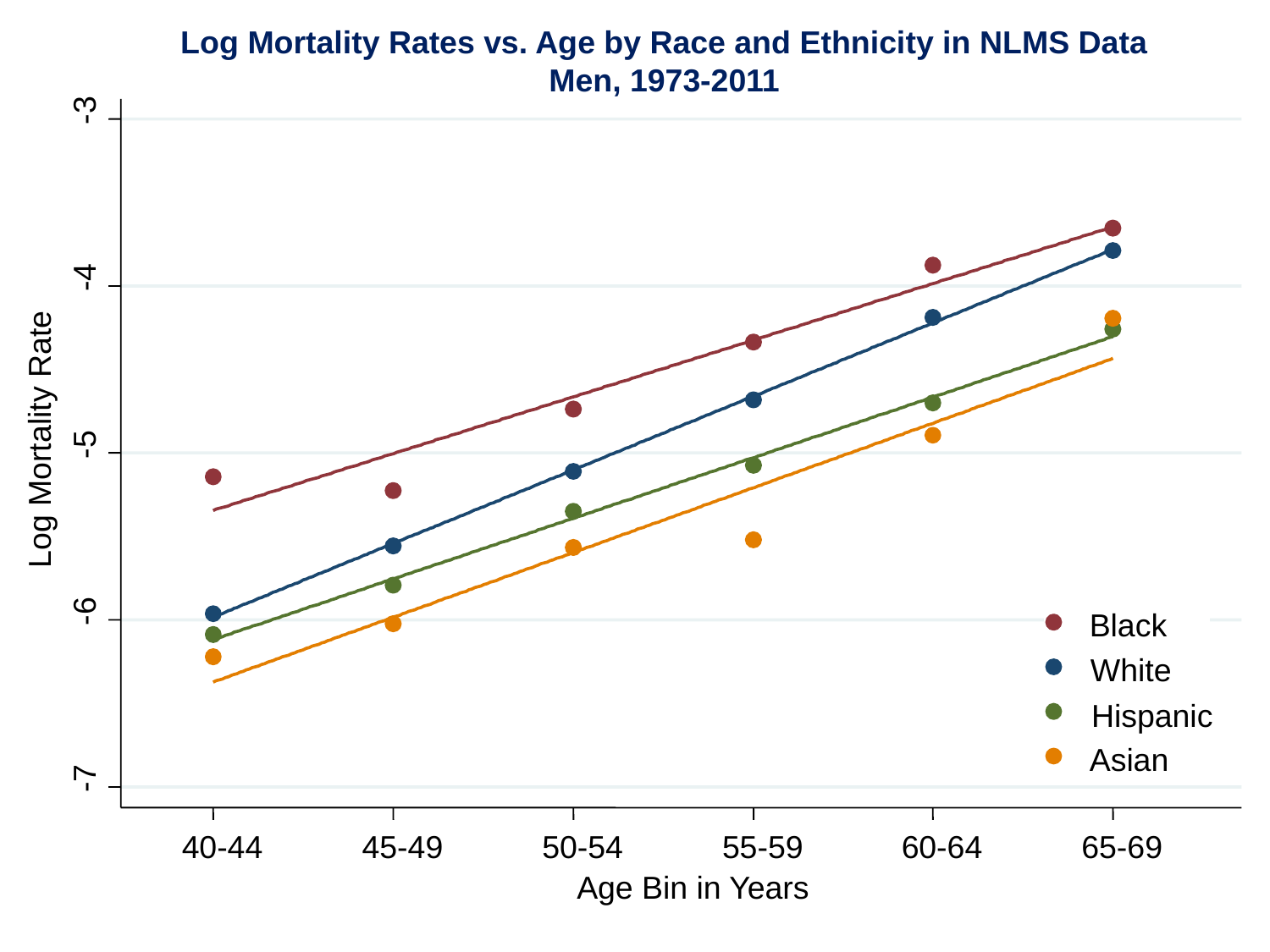

-3

-4

Log Mortality Rate
-5

-6

Black

White

Hispanic

Asian

-7

40-44
45-49
50-54
55-59
60-64
65-69
Age Bin in Years
Log Mortality Rates vs. Age by Race and Ethnicity in NLMS Data
Men, 1973-2011